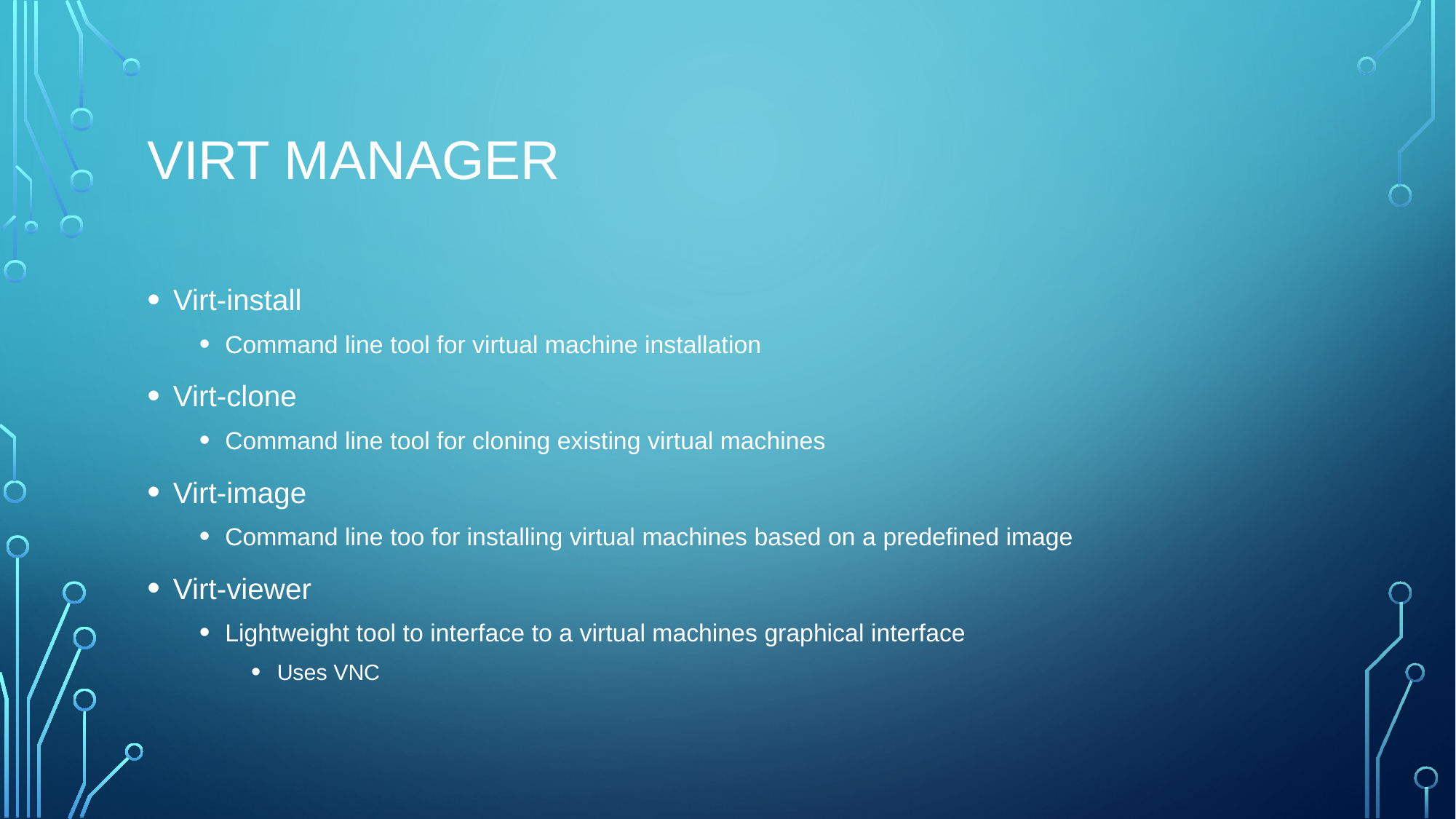

# VIRT mANAGER
Virt-install
Command line tool for virtual machine installation
Virt-clone
Command line tool for cloning existing virtual machines
Virt-image
Command line too for installing virtual machines based on a predefined image
Virt-viewer
Lightweight tool to interface to a virtual machines graphical interface
Uses VNC